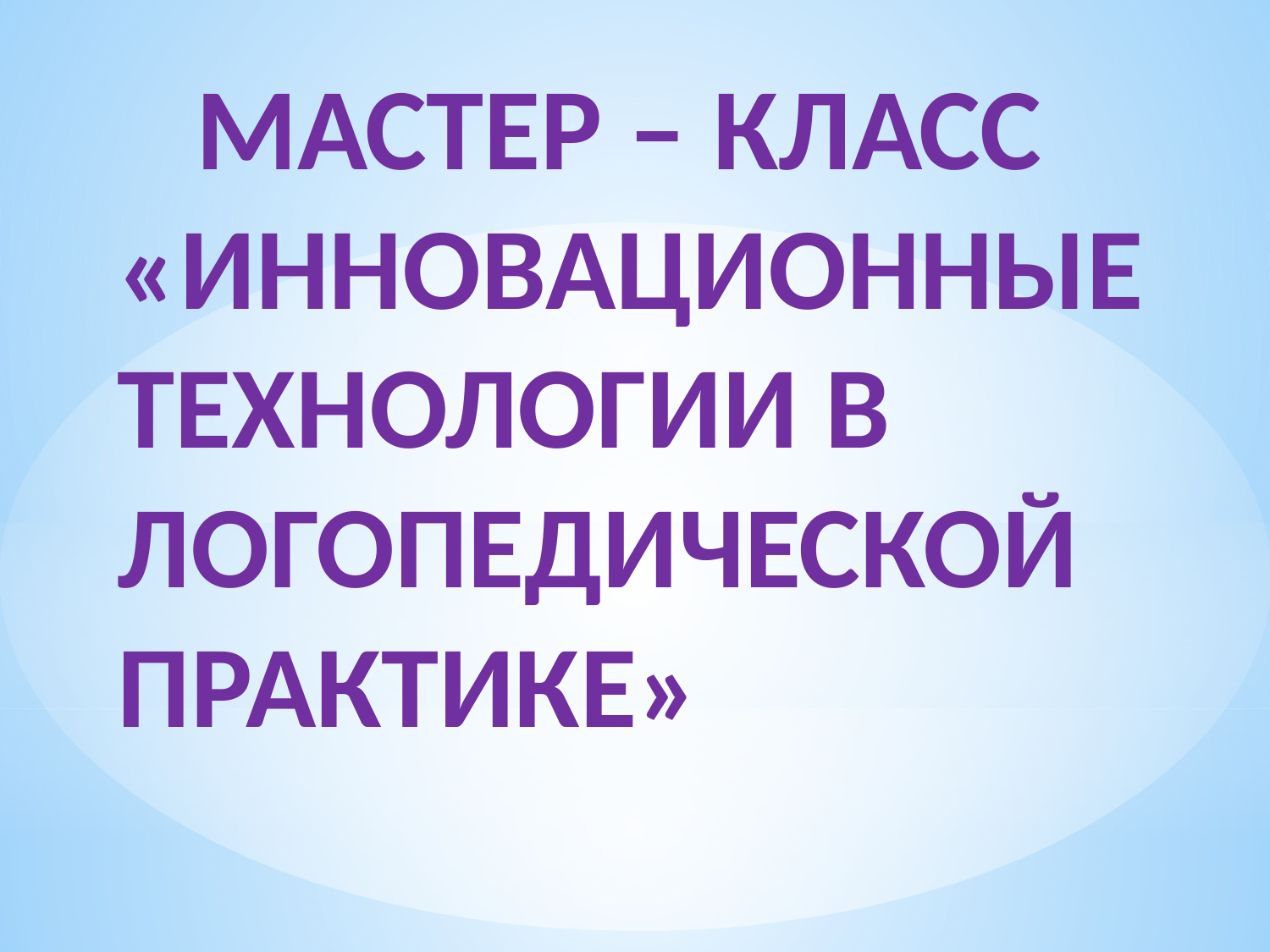

МАСТЕР – КЛАСС
«ИННОВАЦИОННЫЕ ТЕХНОЛОГИИ В ЛОГОПЕДИЧЕСКОЙ ПРАКТИКЕ»